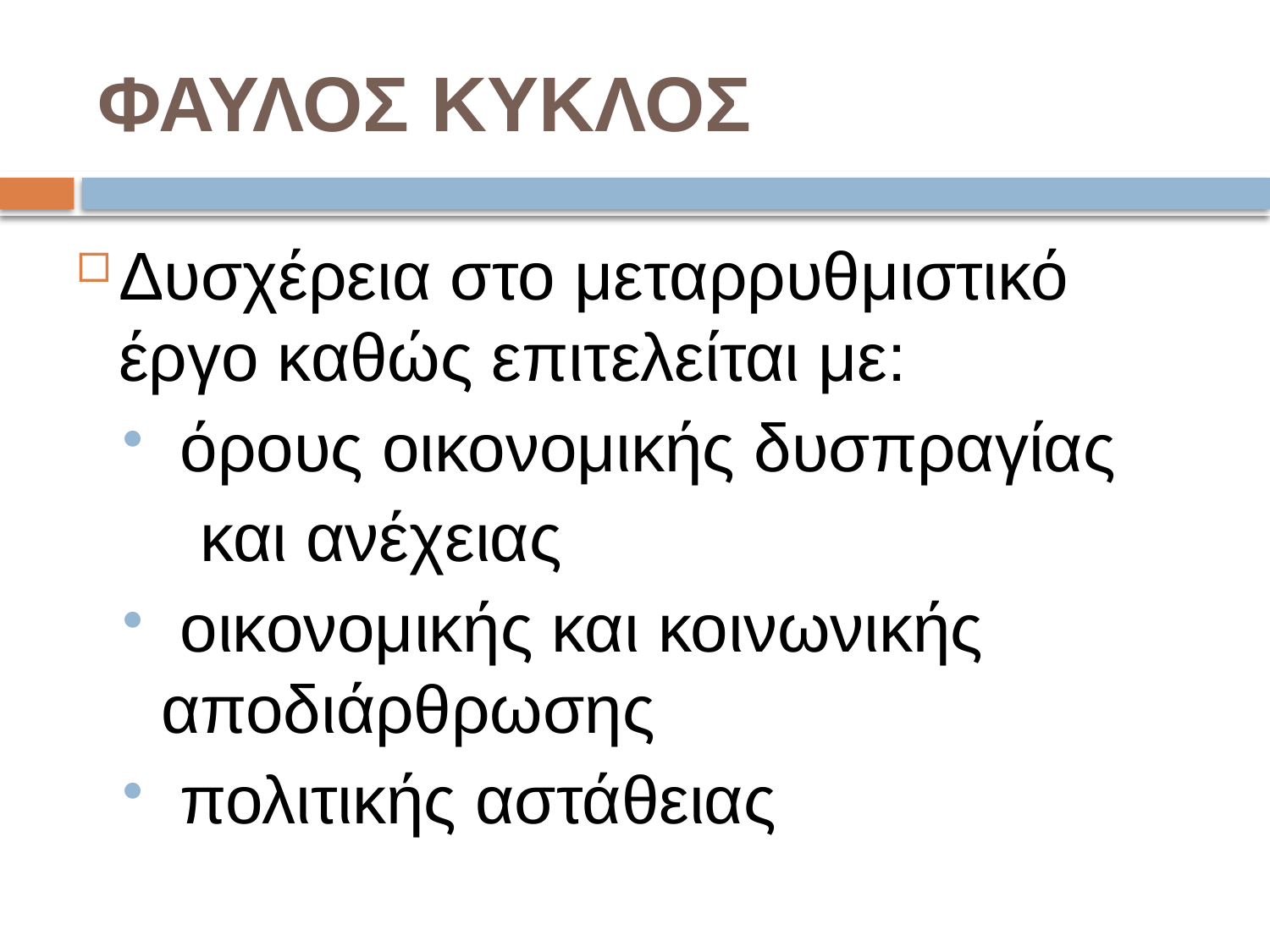

# ΦΑΥΛΟΣ ΚΥΚΛΟΣ
Δυσχέρεια στο μεταρρυθμιστικό έργο καθώς επιτελείται με:
 όρους οικονομικής δυσπραγίας
    και ανέχειας
 οικονομικής και κοινωνικής αποδιάρθρωσης
 πολιτικής αστάθειας